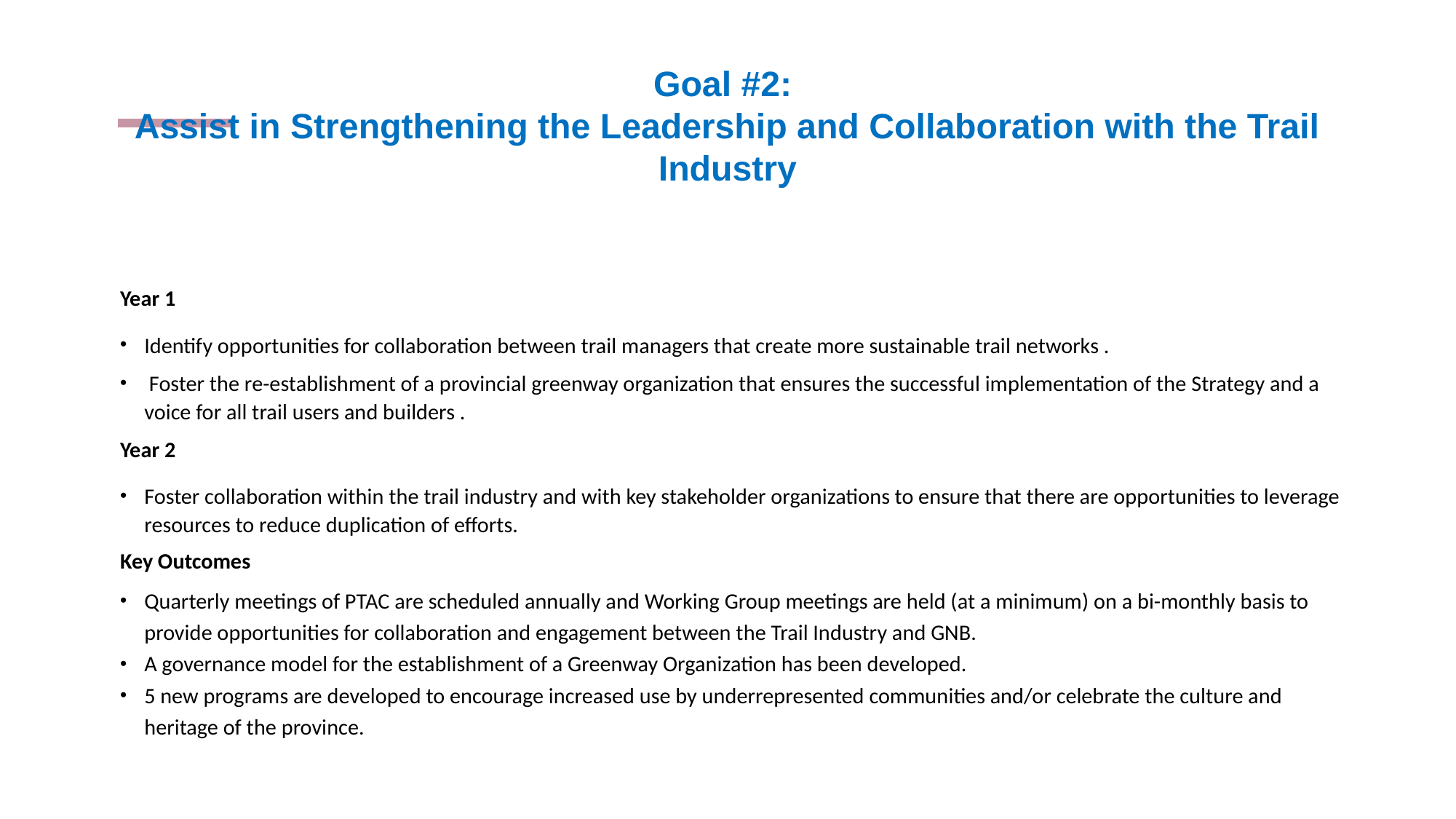

# Goal #2: Assist in Strengthening the Leadership and Collaboration with the Trail Industry
Year 1
Identify opportunities for collaboration between trail managers that create more sustainable trail networks .
 Foster the re-establishment of a provincial greenway organization that ensures the successful implementation of the Strategy and a voice for all trail users and builders .
Year 2
Foster collaboration within the trail industry and with key stakeholder organizations to ensure that there are opportunities to leverage resources to reduce duplication of efforts.
Key Outcomes
Quarterly meetings of PTAC are scheduled annually and Working Group meetings are held (at a minimum) on a bi-monthly basis to provide opportunities for collaboration and engagement between the Trail Industry and GNB.
A governance model for the establishment of a Greenway Organization has been developed.
5 new programs are developed to encourage increased use by underrepresented communities and/or celebrate the culture and heritage of the province.